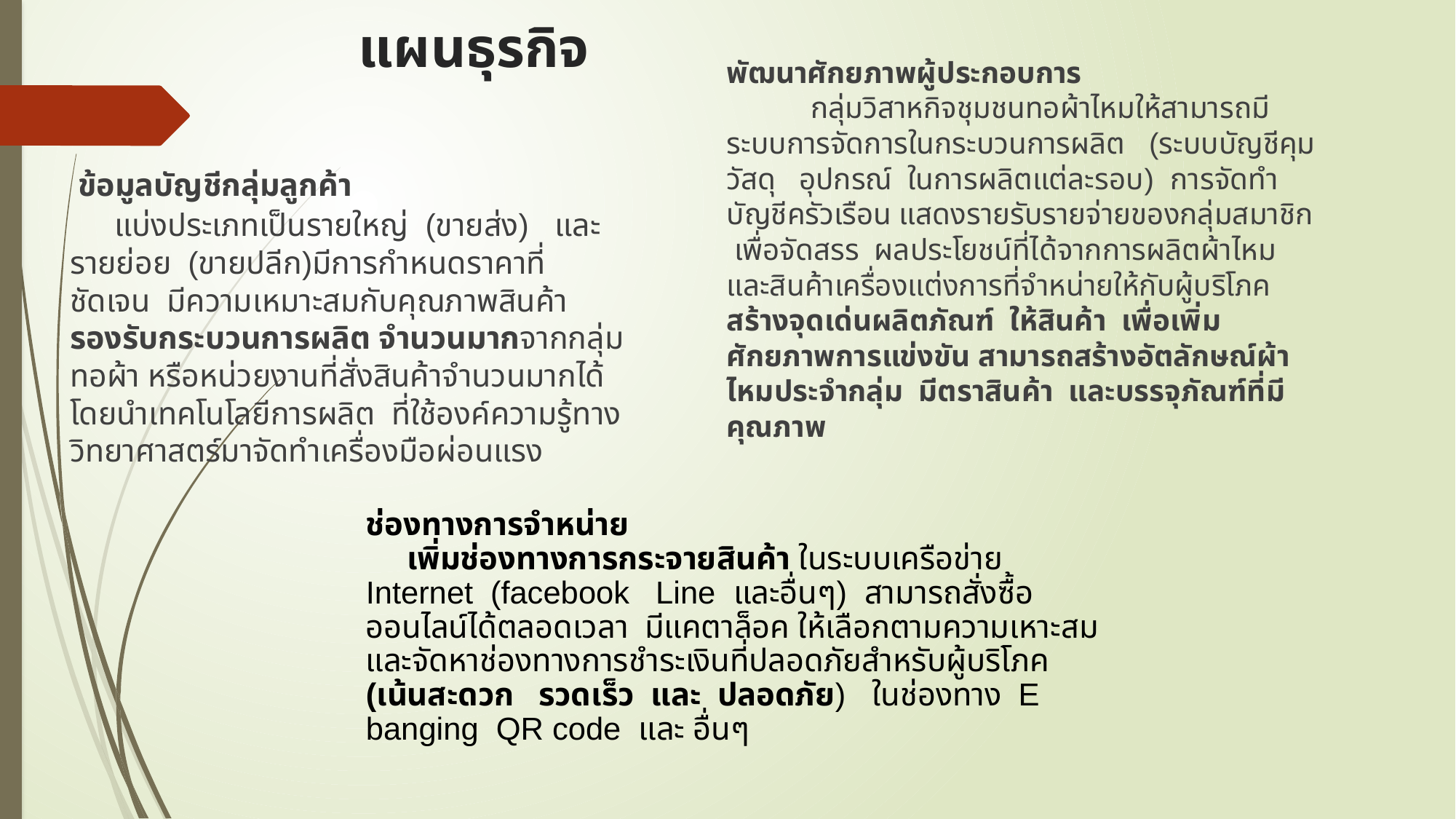

# แผนธุรกิจ
พัฒนาศักยภาพผู้ประกอบการ
           กลุ่มวิสาหกิจชุมชนทอผ้าไหมให้สามารถมีระบบการจัดการในกระบวนการผลิต   (ระบบบัญชีคุมวัสดุ   อุปกรณ์  ในการผลิตแต่ละรอบ)  การจัดทำบัญชีครัวเรือน แสดงรายรับรายจ่ายของกลุ่มสมาชิก  เพื่อจัดสรร  ผลประโยชน์ที่ได้จากการผลิตผ้าไหม  และสินค้าเครื่องแต่งการที่จำหน่ายให้กับผู้บริโภค
สร้างจุดเด่นผลิตภัณฑ์  ให้สินค้า  เพื่อเพิ่มศักยภาพการแข่งขัน สามารถสร้างอัตลักษณ์ผ้าไหมประจำกลุ่ม  มีตราสินค้า  และบรรจุภัณฑ์ที่มีคุณภาพ
 ข้อมูลบัญชีกลุ่มลูกค้า
     แบ่งประเภทเป็นรายใหญ่  (ขายส่ง)   และรายย่อย  (ขายปลีก)มีการกำหนดราคาที่ชัดเจน  มีความเหมาะสมกับคุณภาพสินค้า   รองรับกระบวนการผลิต จำนวนมากจากกลุ่มทอผ้า หรือหน่วยงานที่สั่งสินค้าจำนวนมากได้  โดยนำเทคโนโลยีการผลิต  ที่ใช้องค์ความรู้ทางวิทยาศาสตร์มาจัดทำเครื่องมือผ่อนแรง
ช่องทางการจำหน่าย
     เพิ่มช่องทางการกระจายสินค้า ในระบบเครือข่าย  Internet  (facebook   Line  และอื่นๆ)  สามารถสั่งซื้อ  ออนไลน์ได้ตลอดเวลา  มีแคตาล็อค ให้เลือกตามความเหาะสม  และจัดหาช่องทางการชำระเงินที่ปลอดภัยสำหรับผู้บริโภค  (เน้นสะดวก   รวดเร็ว  และ  ปลอดภัย)   ในช่องทาง  E banging  QR code  และ อื่นๆ